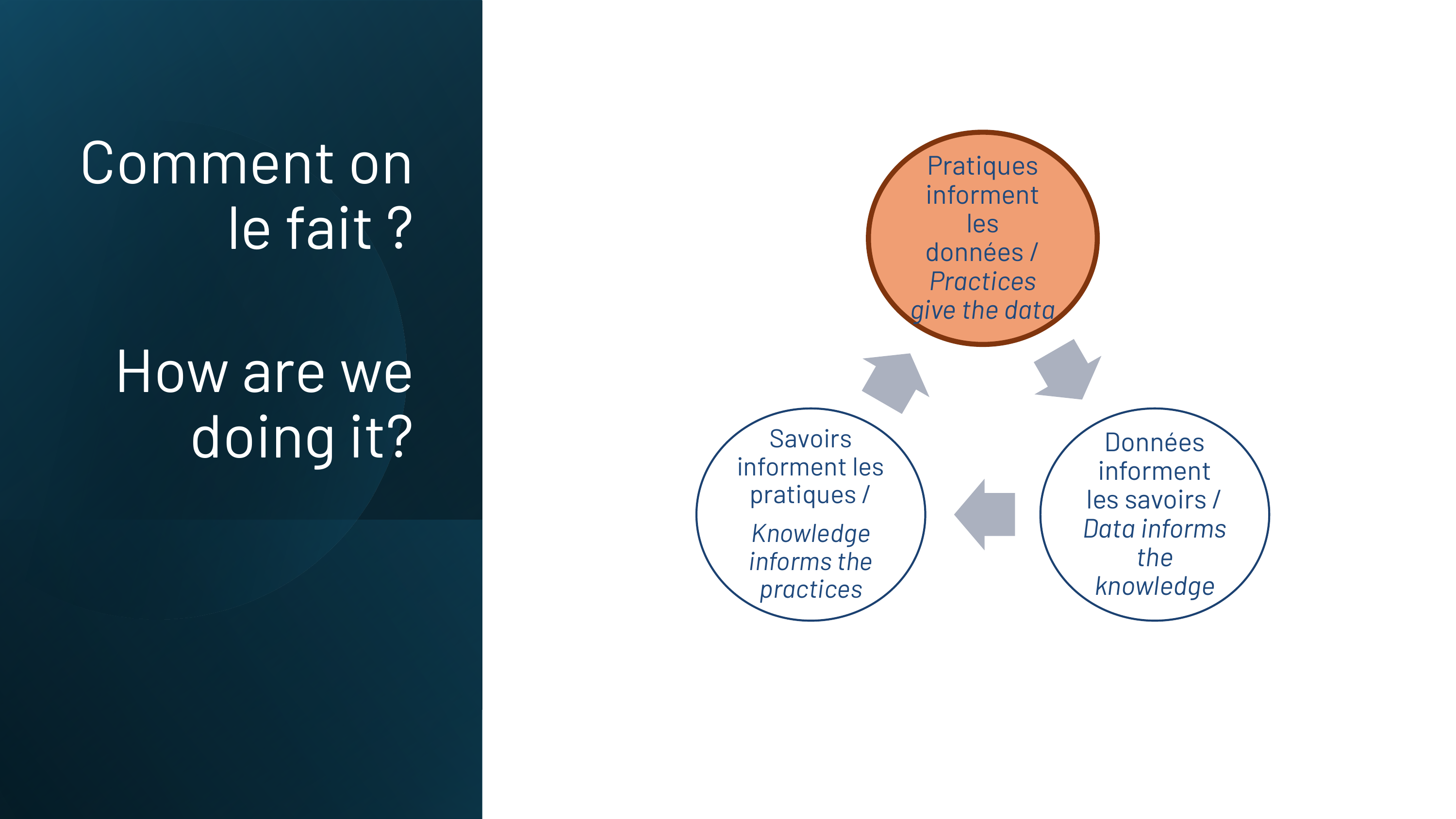

Comment on le fait ?

How are we doing it?

Pratiques informent les données / Practices give the data

Savoirs informent les pratiques /
Knowledge informs the practices
Données informent les savoirs / Data informs the knowledge